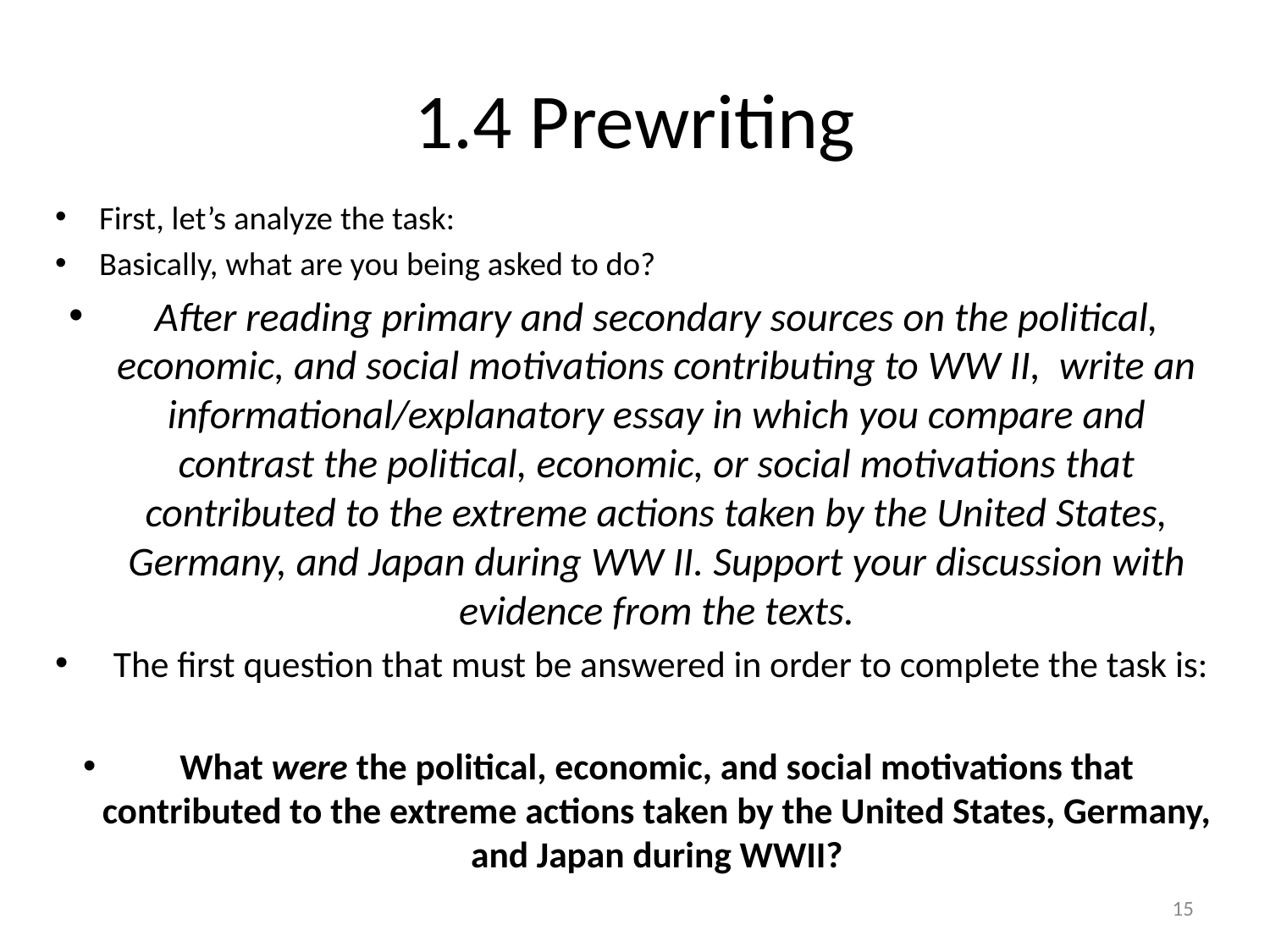

# 1.4 Prewriting
First, let’s analyze the task:
Basically, what are you being asked to do?
After reading primary and secondary sources on the political, economic, and social motivations contributing to WW II,  write an informational/explanatory essay in which you compare and contrast the political, economic, or social motivations that contributed to the extreme actions taken by the United States, Germany, and Japan during WW II. Support your discussion with evidence from the texts.
 The first question that must be answered in order to complete the task is:

What were the political, economic, and social motivations that contributed to the extreme actions taken by the United States, Germany, and Japan during WWII?

15